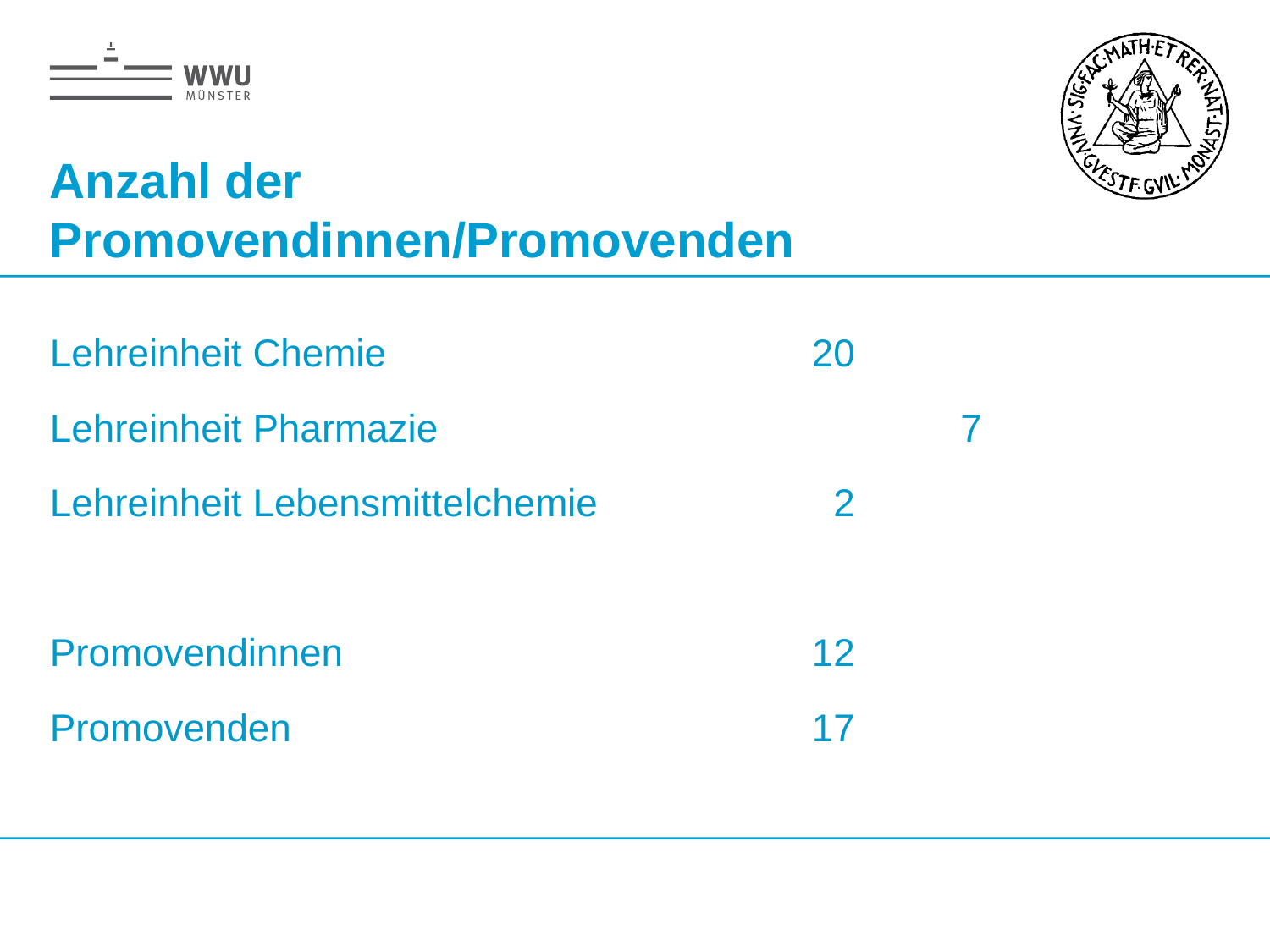

# Anzahl der Promovendinnen/Promovenden
Lehreinheit Chemie				20
Lehreinheit Pharmazie		  	 	  7
Lehreinheit Lebensmittelchemie		  2

Promovendinnen			 	12
Promovenden			 		17